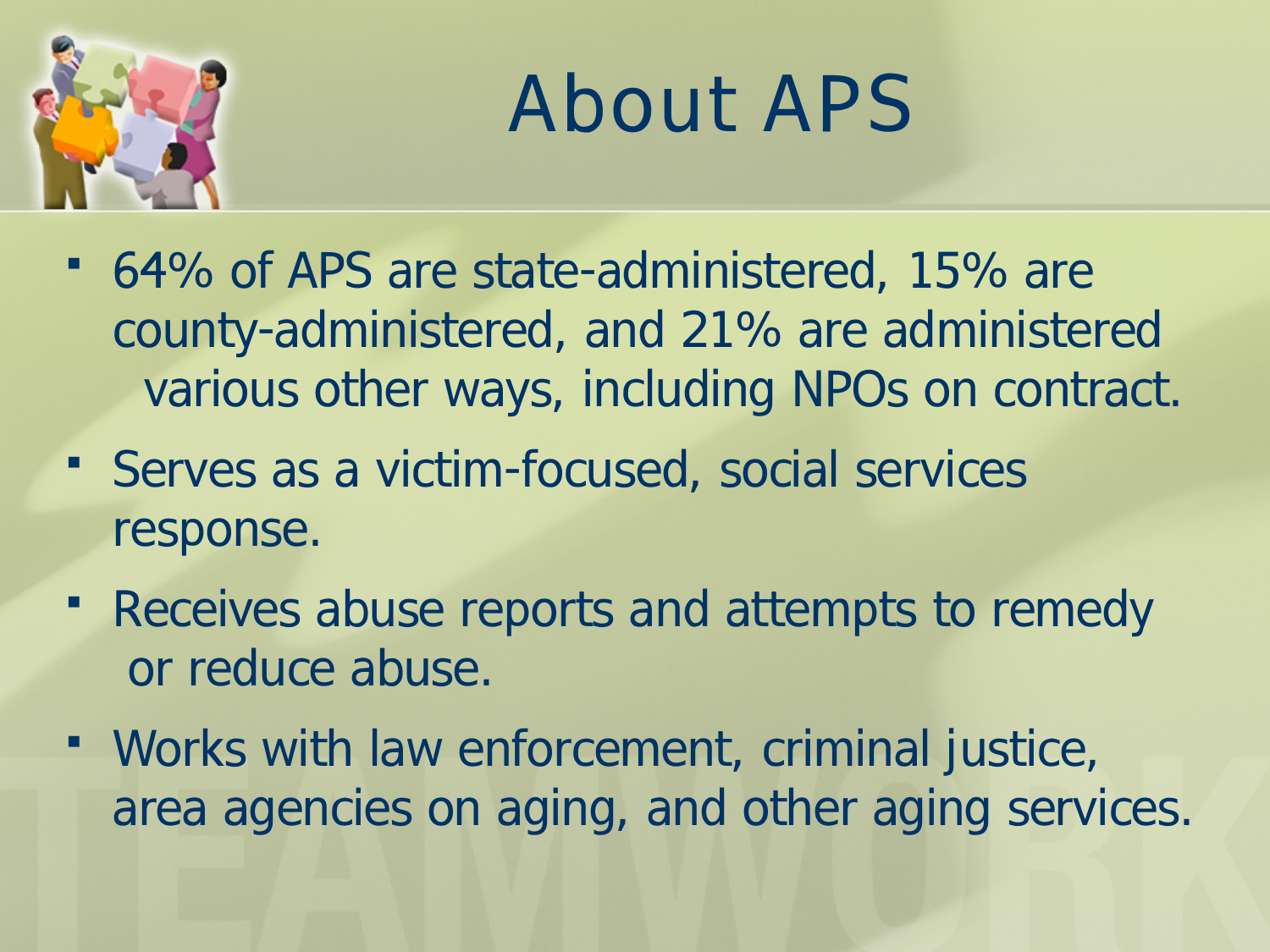

# About APS
64% of APS are state-administered, 15% are     county-administered, and 21% are administered     various other ways, including NPOs on contract.
Serves as a victim-focused, social services   response.
Receives abuse reports and attempts to remedy     or reduce abuse.
Works with law enforcement, criminal justice,     area agencies on aging, and other aging services.